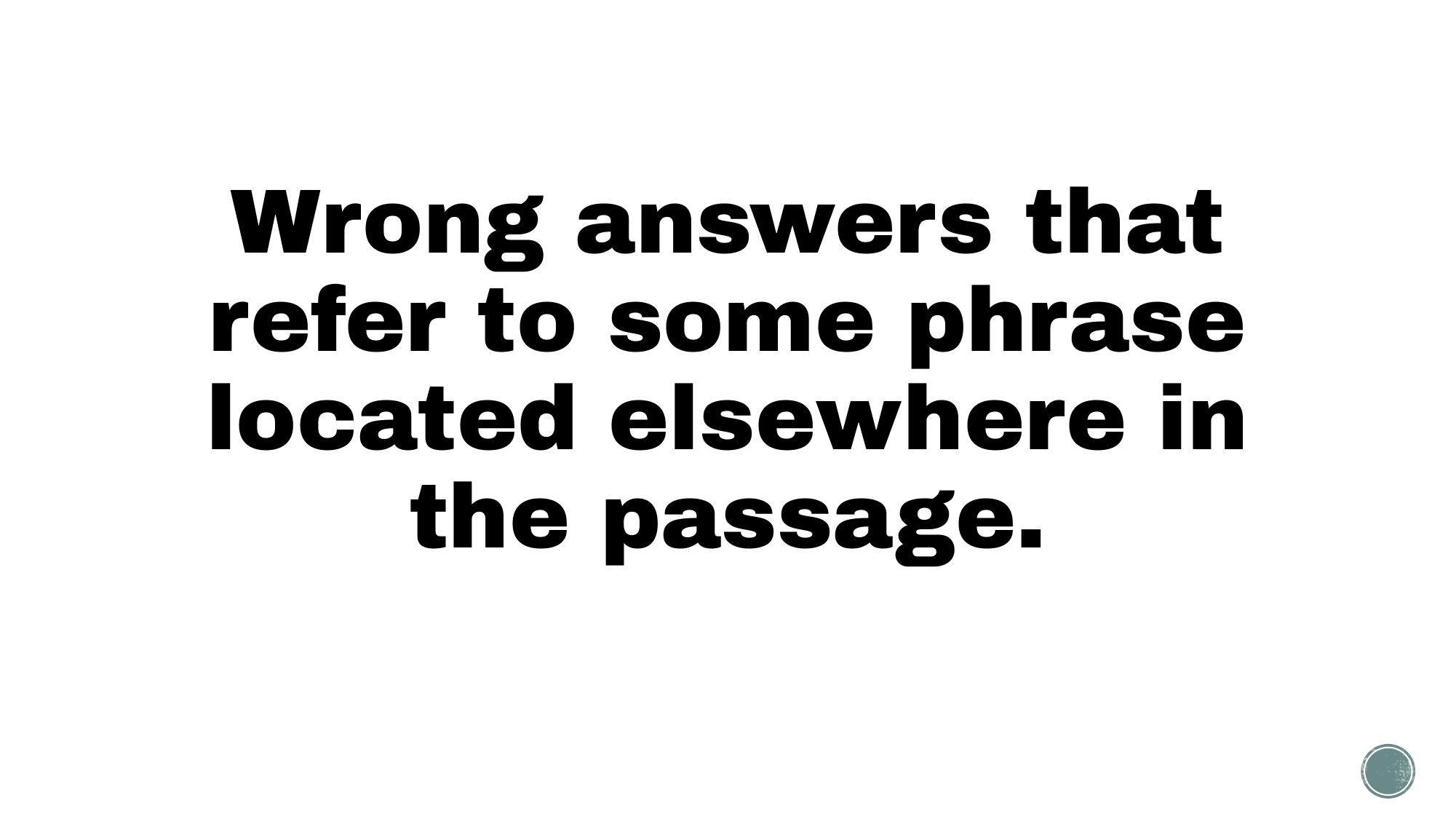

# Wrong answers that refer to some phrase located elsewhere in the passage.